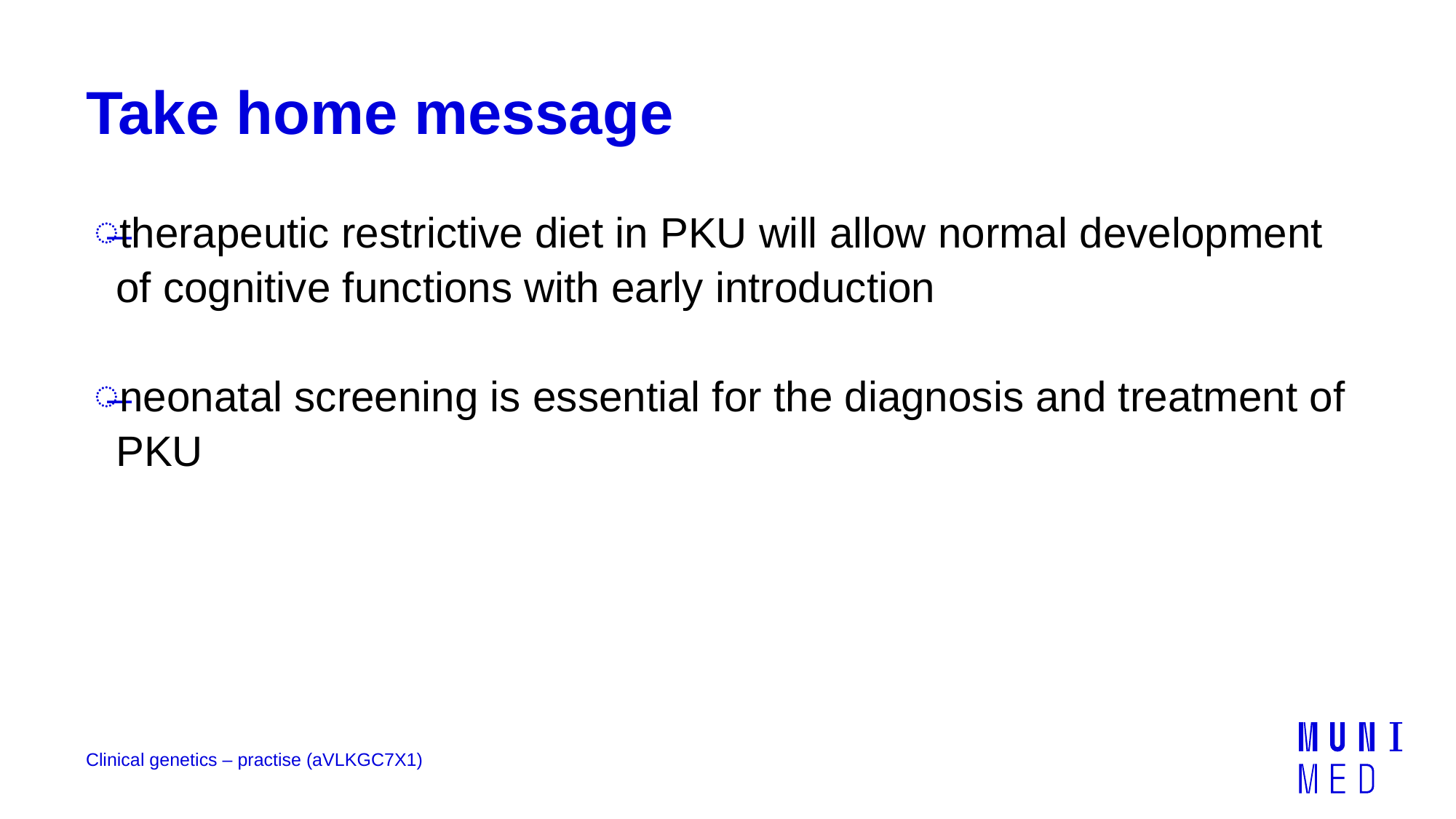

# Take home message
therapeutic restrictive diet in PKU will allow normal development of cognitive functions with early introduction

neonatal screening is essential for the diagnosis and treatment of PKU
Clinical genetics – practise (aVLKGC7X1)